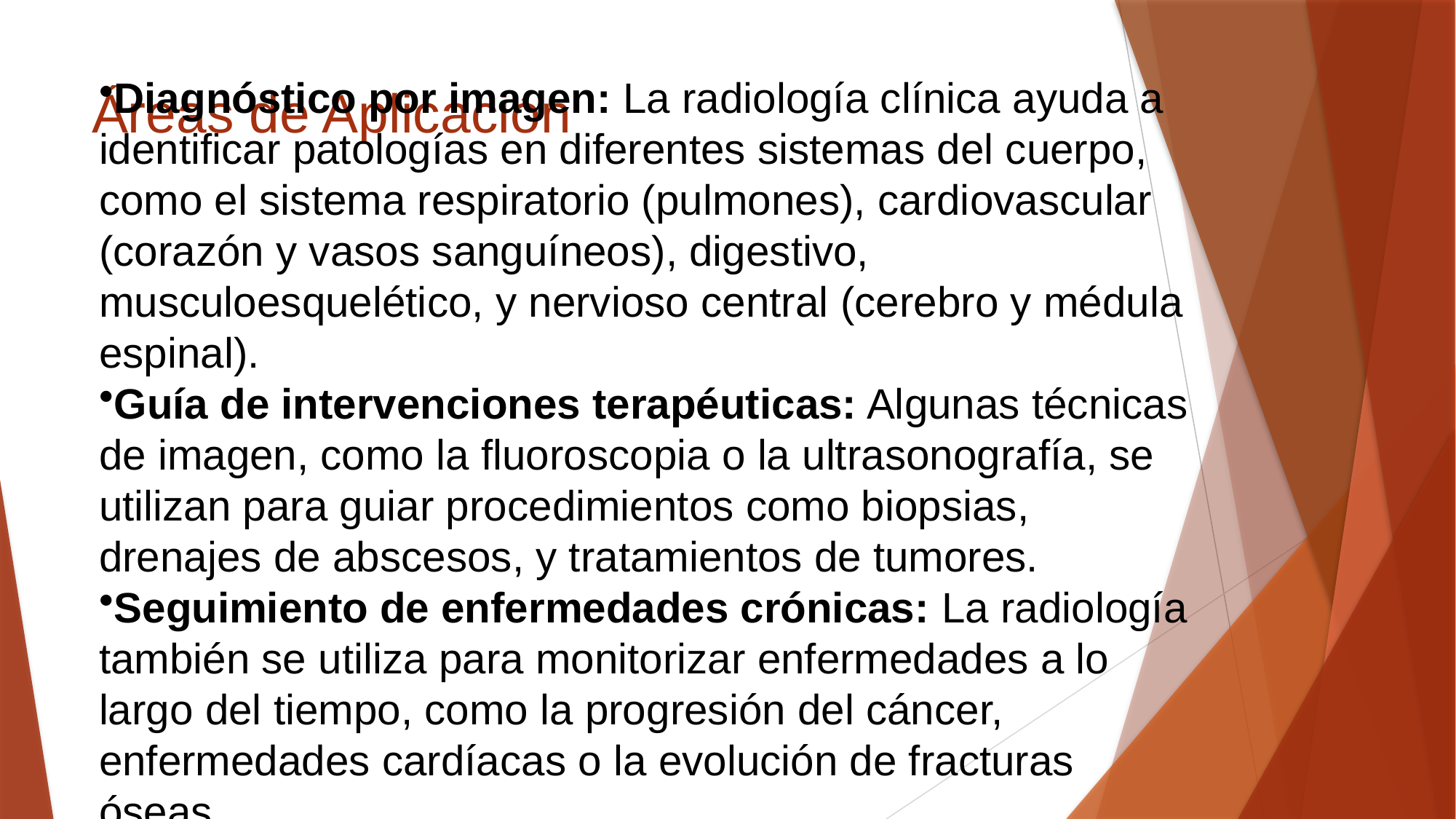

# Áreas de Aplicación
Diagnóstico por imagen: La radiología clínica ayuda a identificar patologías en diferentes sistemas del cuerpo, como el sistema respiratorio (pulmones), cardiovascular (corazón y vasos sanguíneos), digestivo, musculoesquelético, y nervioso central (cerebro y médula espinal).
Guía de intervenciones terapéuticas: Algunas técnicas de imagen, como la fluoroscopia o la ultrasonografía, se utilizan para guiar procedimientos como biopsias, drenajes de abscesos, y tratamientos de tumores.
Seguimiento de enfermedades crónicas: La radiología también se utiliza para monitorizar enfermedades a lo largo del tiempo, como la progresión del cáncer, enfermedades cardíacas o la evolución de fracturas óseas.